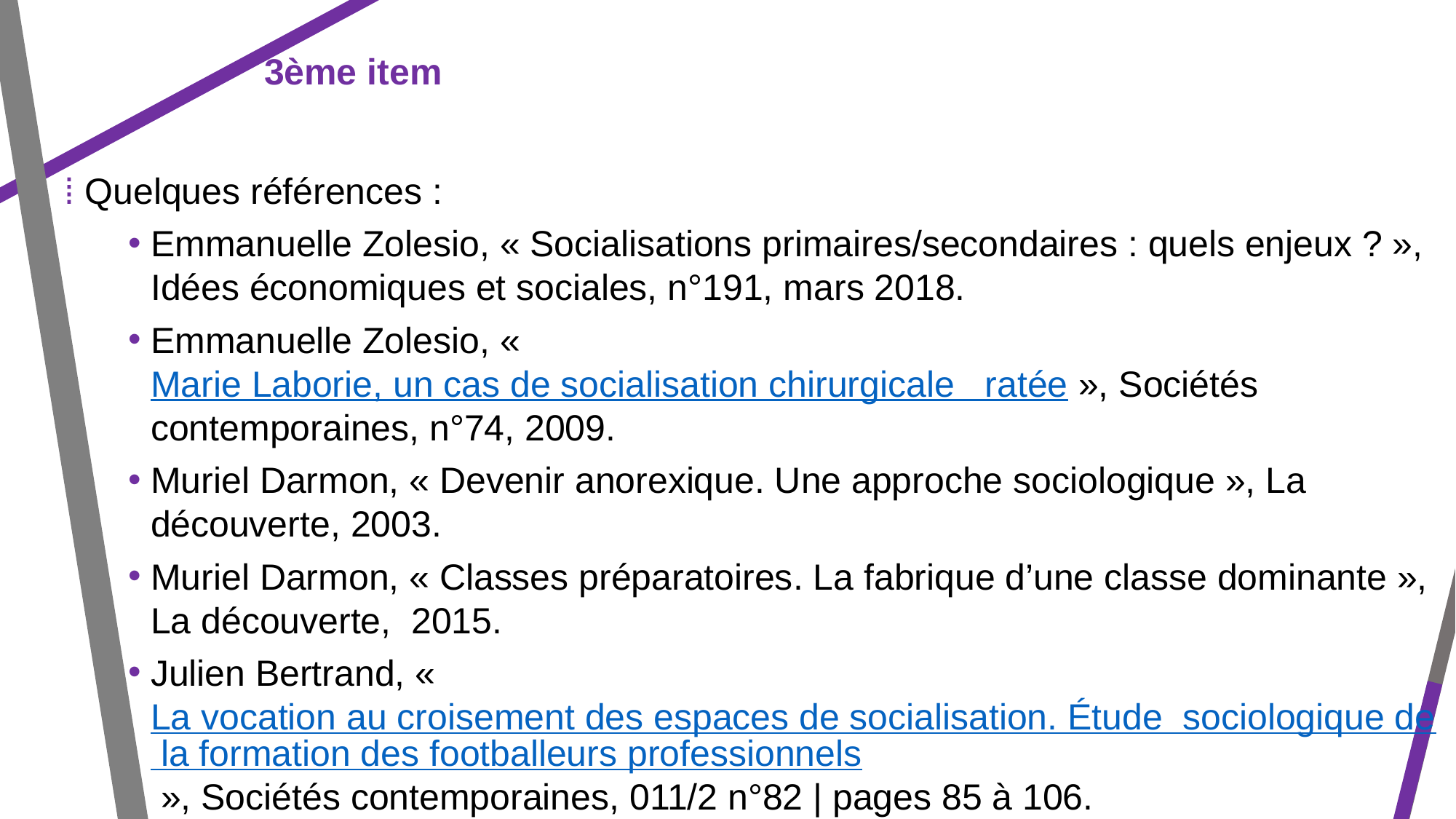

3ème item
⁞ Quelques références :
Emmanuelle Zolesio, « Socialisations primaires/secondaires : quels enjeux ? », Idées économiques et sociales, n°191, mars 2018.
Emmanuelle Zolesio, « Marie Laborie, un cas de socialisation chirurgicale   ratée », Sociétés contemporaines, n°74, 2009.
Muriel Darmon, « Devenir anorexique. Une approche sociologique », La découverte, 2003.
Muriel Darmon, « Classes préparatoires. La fabrique d’une classe dominante », La découverte,  2015.
Julien Bertrand, « La vocation au croisement des espaces de socialisation. Étude  sociologique de la formation des footballeurs professionnels », Sociétés contemporaines, 011/2 n°82 | pages 85 à 106.